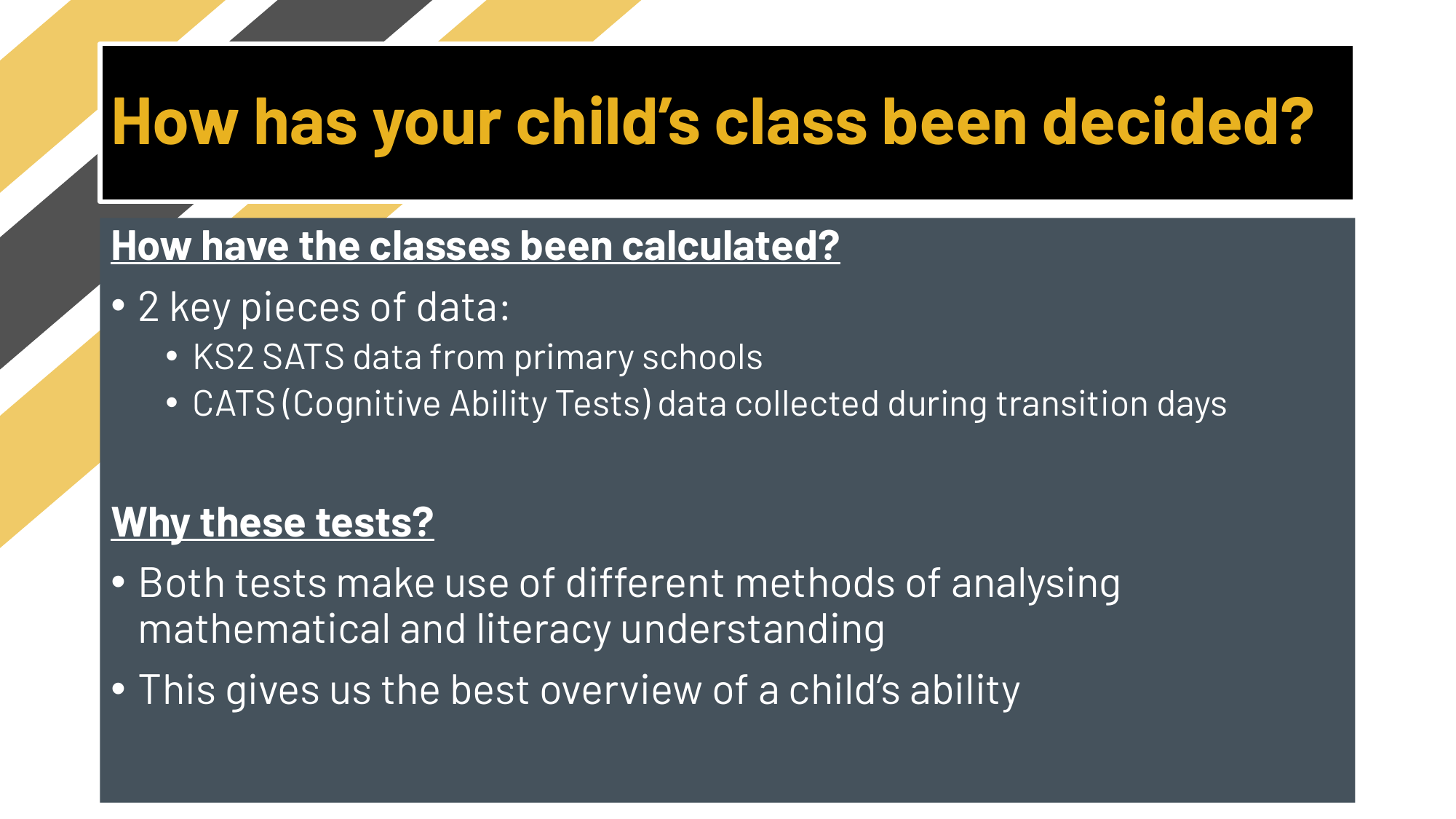

# How has your child’s class been decided?
How have the classes been calculated?
2 key pieces of data:
KS2 SATS data from primary schools
CATS (Cognitive Ability Tests) data collected during transition days

Why these tests?
Both tests make use of different methods of analysing mathematical and literacy understanding
This gives us the best overview of a child’s ability